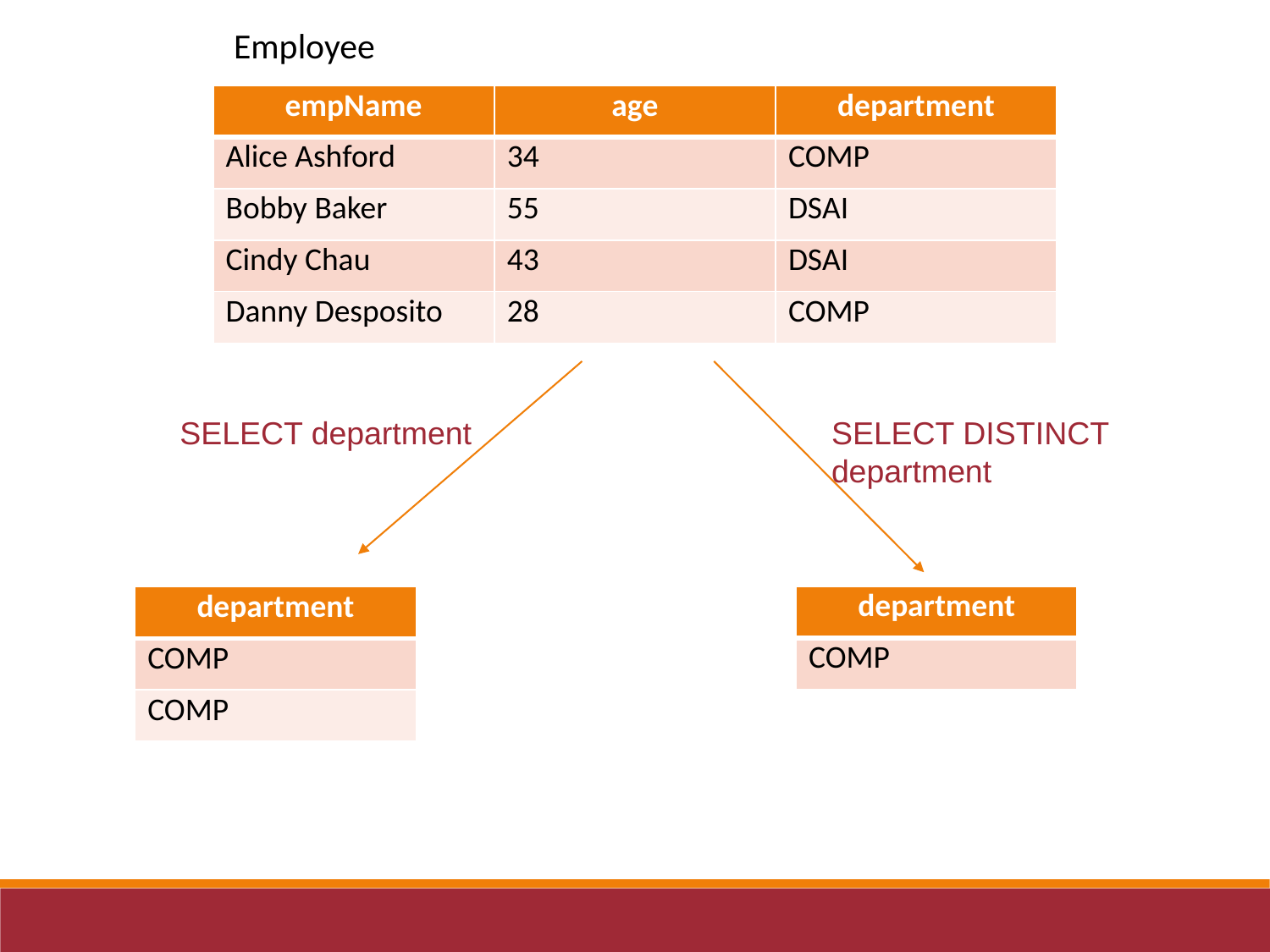

Employee
| empName | age | department |
| --- | --- | --- |
| Alice Ashford | 34 | COMP |
| Bobby Baker | 55 | DSAI |
| Cindy Chau | 43 | DSAI |
| Danny Desposito | 28 | COMP |
SELECT department
SELECT DISTINCT department
| department |
| --- |
| COMP |
| department |
| --- |
| COMP |
| COMP |